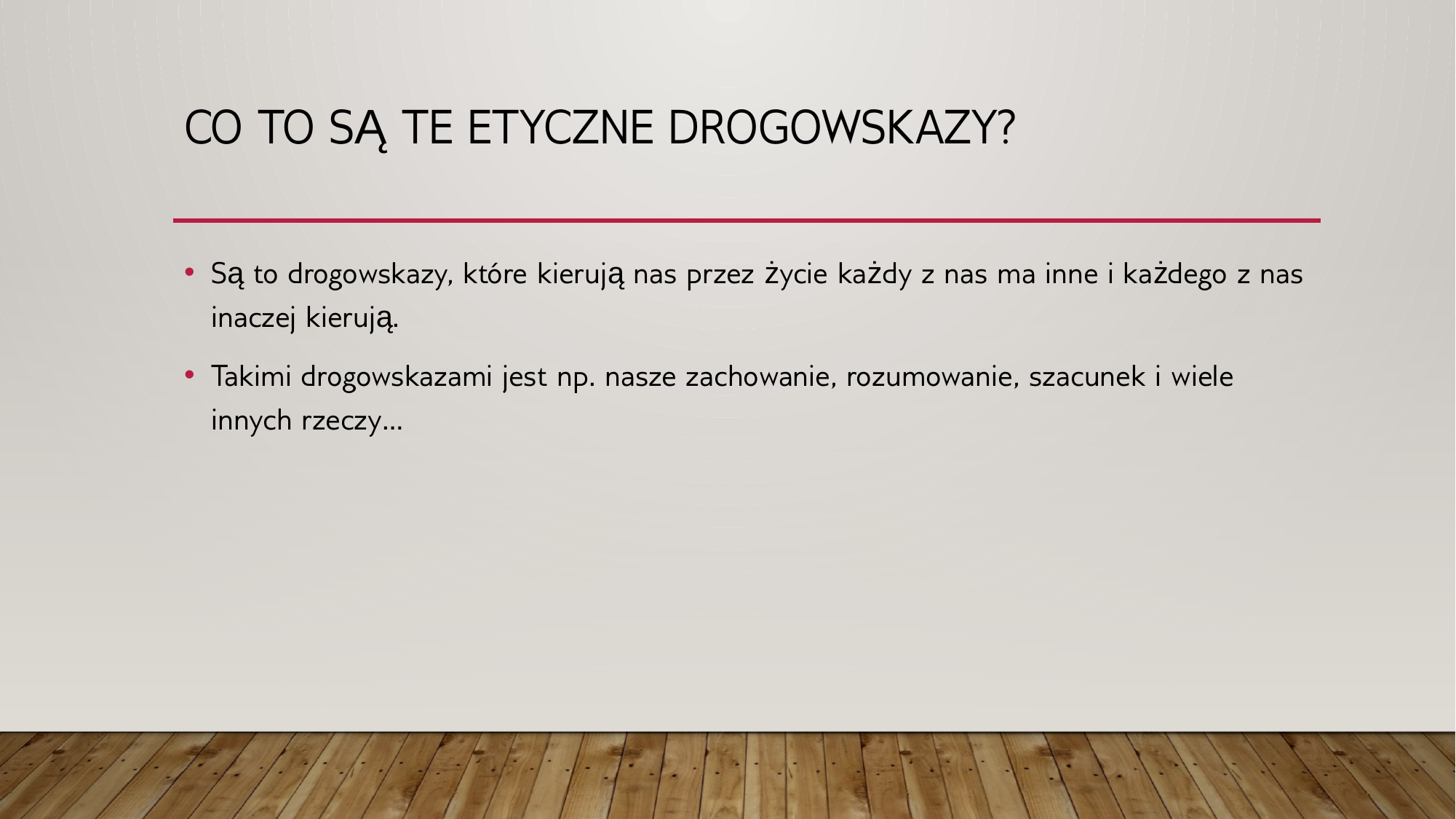

# Co to są te etyczne drogowskazy?
Są to drogowskazy, które kierują nas przez życie każdy z nas ma inne i każdego z nas inaczej kierują.
Takimi drogowskazami jest np. nasze zachowanie, rozumowanie, szacunek i wiele innych rzeczy…